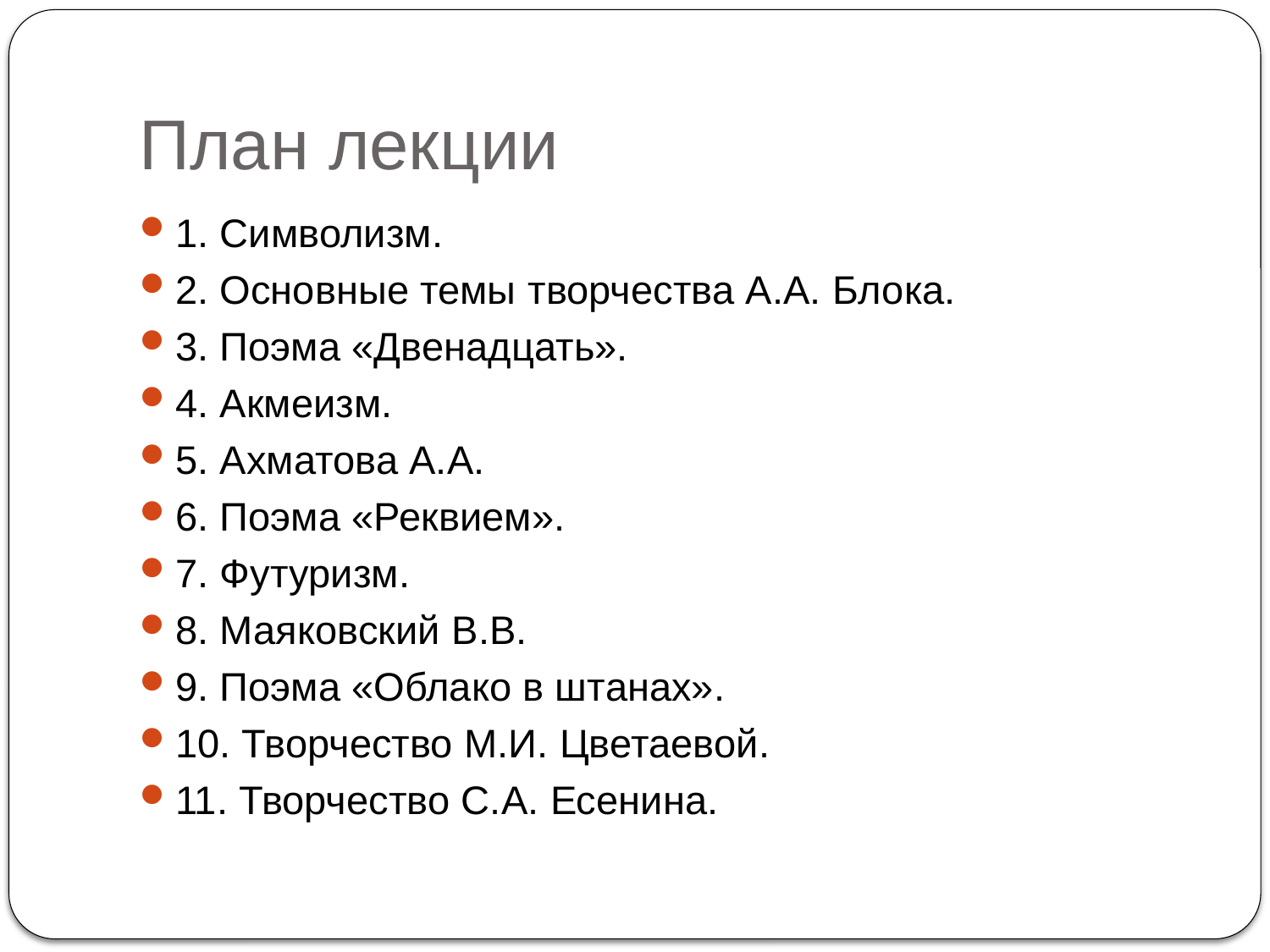

# План лекции
1. Символизм.
2. Основные темы творчества А.А. Блока.
3. Поэма «Двенадцать».
4. Акмеизм.
5. Ахматова А.А.
6. Поэма «Реквием».
7. Футуризм.
8. Маяковский В.В.
9. Поэма «Облако в штанах».
10. Творчество М.И. Цветаевой.
11. Творчество С.А. Есенина.